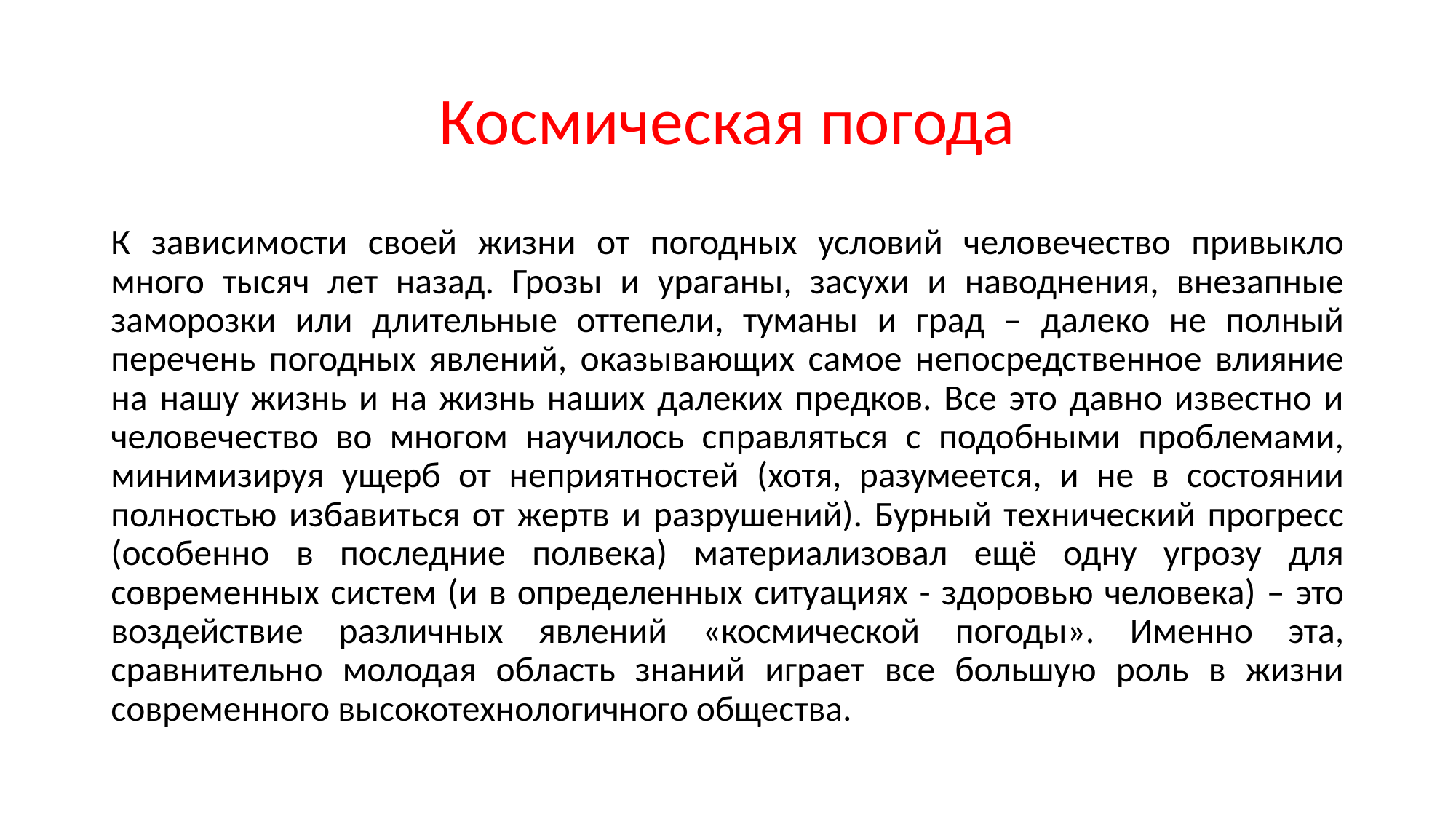

# Космическая погода
К зависимости своей жизни от погодных условий человечество привыкло много тысяч лет назад. Грозы и ураганы, засухи и наводнения, внезапные заморозки или длительные оттепели, туманы и град – далеко не полный перечень погодных явлений, оказывающих самое непосредственное влияние на нашу жизнь и на жизнь наших далеких предков. Все это давно известно и человечество во многом научилось справляться с подобными проблемами, минимизируя ущерб от неприятностей (хотя, разумеется, и не в состоянии полностью избавиться от жертв и разрушений). Бурный технический прогресс (особенно в последние полвека) материализовал ещё одну угрозу для современных систем (и в определенных ситуациях - здоровью человека) – это воздействие различных явлений «космической погоды». Именно эта, сравнительно молодая область знаний играет все большую роль в жизни современного высокотехнологичного общества.